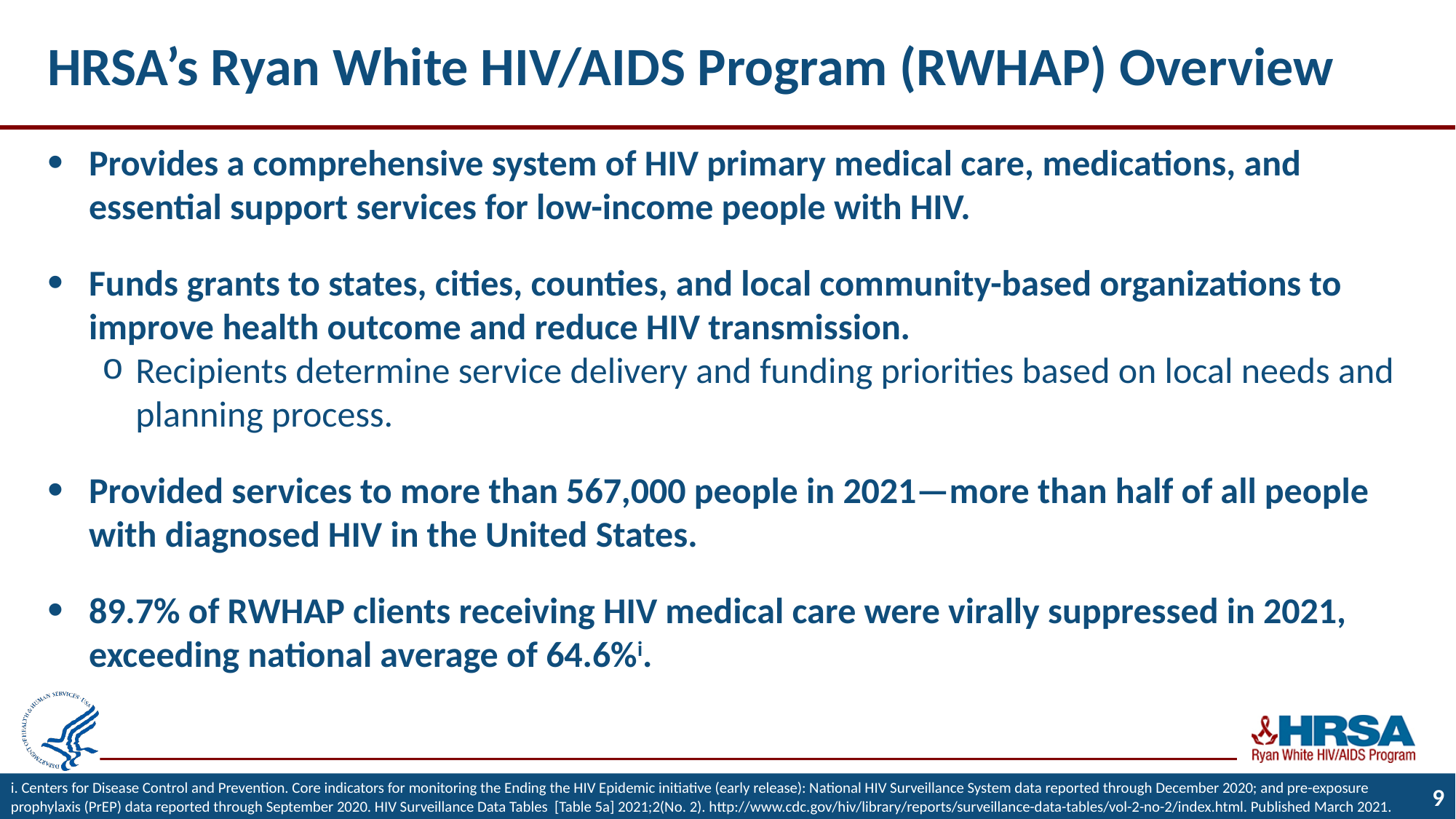

# HRSA’s Ryan White HIV/AIDS Program (RWHAP) Overview
Provides a comprehensive system of HIV primary medical care, medications, and essential support services for low-income people with HIV.

Funds grants to states, cities, counties, and local community-based organizations to improve health outcome and reduce HIV transmission.
Recipients determine service delivery and funding priorities based on local needs and planning process.

Provided services to more than 567,000 people in 2021—more than half of all people with diagnosed HIV in the United States.

89.7% of RWHAP clients receiving HIV medical care were virally suppressed in 2021, exceeding national average of 64.6%i.

i. Centers for Disease Control and Prevention. Core indicators for monitoring the Ending the HIV Epidemic initiative (early release): National HIV Surveillance System data reported through December 2020; and pre-exposure prophylaxis (PrEP) data reported through September 2020. HIV Surveillance Data Tables  [Table 5a] 2021;2(No. 2). http://www.cdc.gov/hiv/library/reports/surveillance-data-tables/vol-2-no-2/index.html. Published March 2021.

9